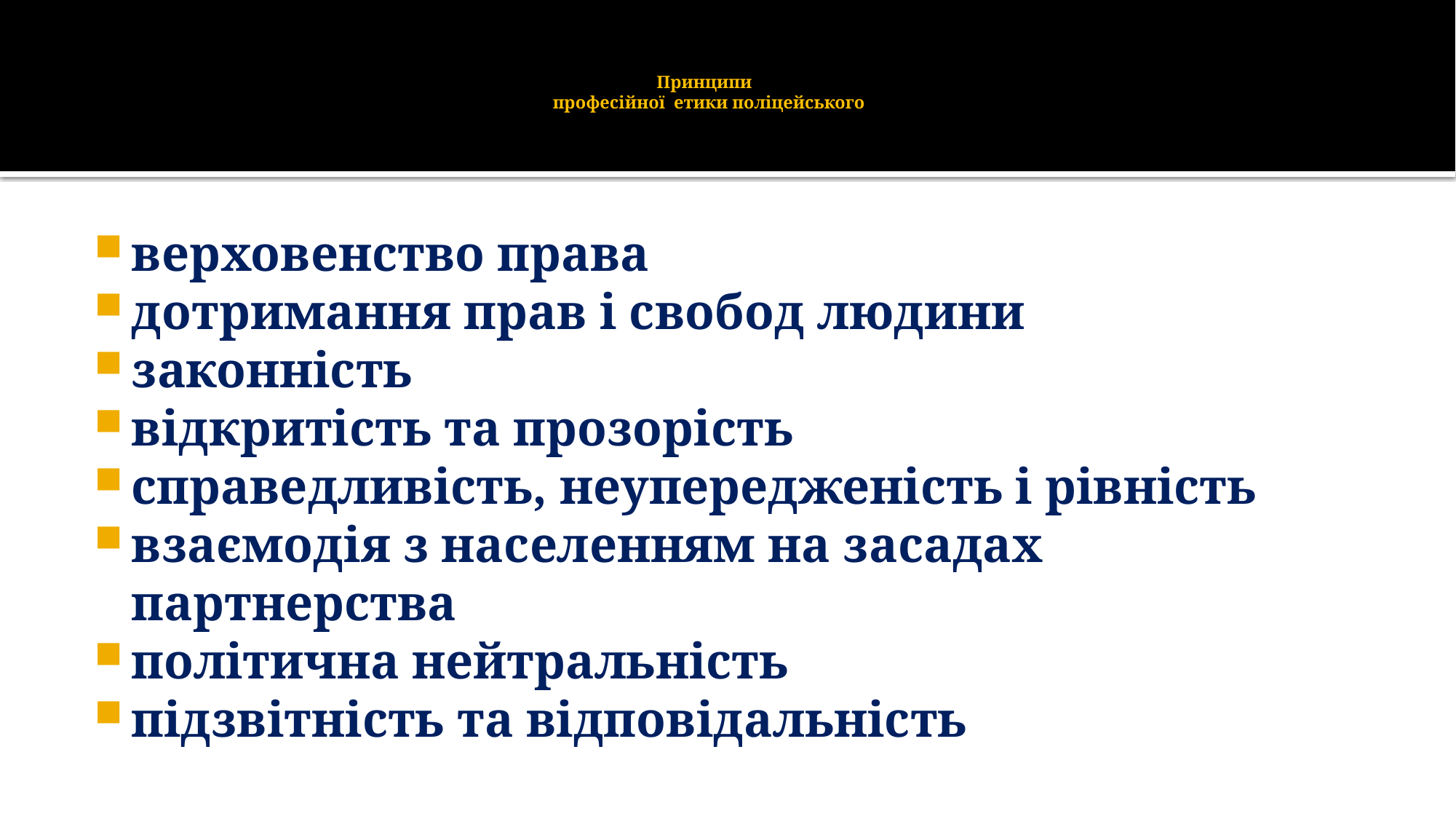

# Принципи професійної  етики поліцейського
верховенство права
дотримання прав і свобод людини
законність
відкритість та прозорість
справедливість, неупередженість і рівність
взаємодія з населенням на засадах партнерства
політична нейтральність
підзвітність та відповідальність